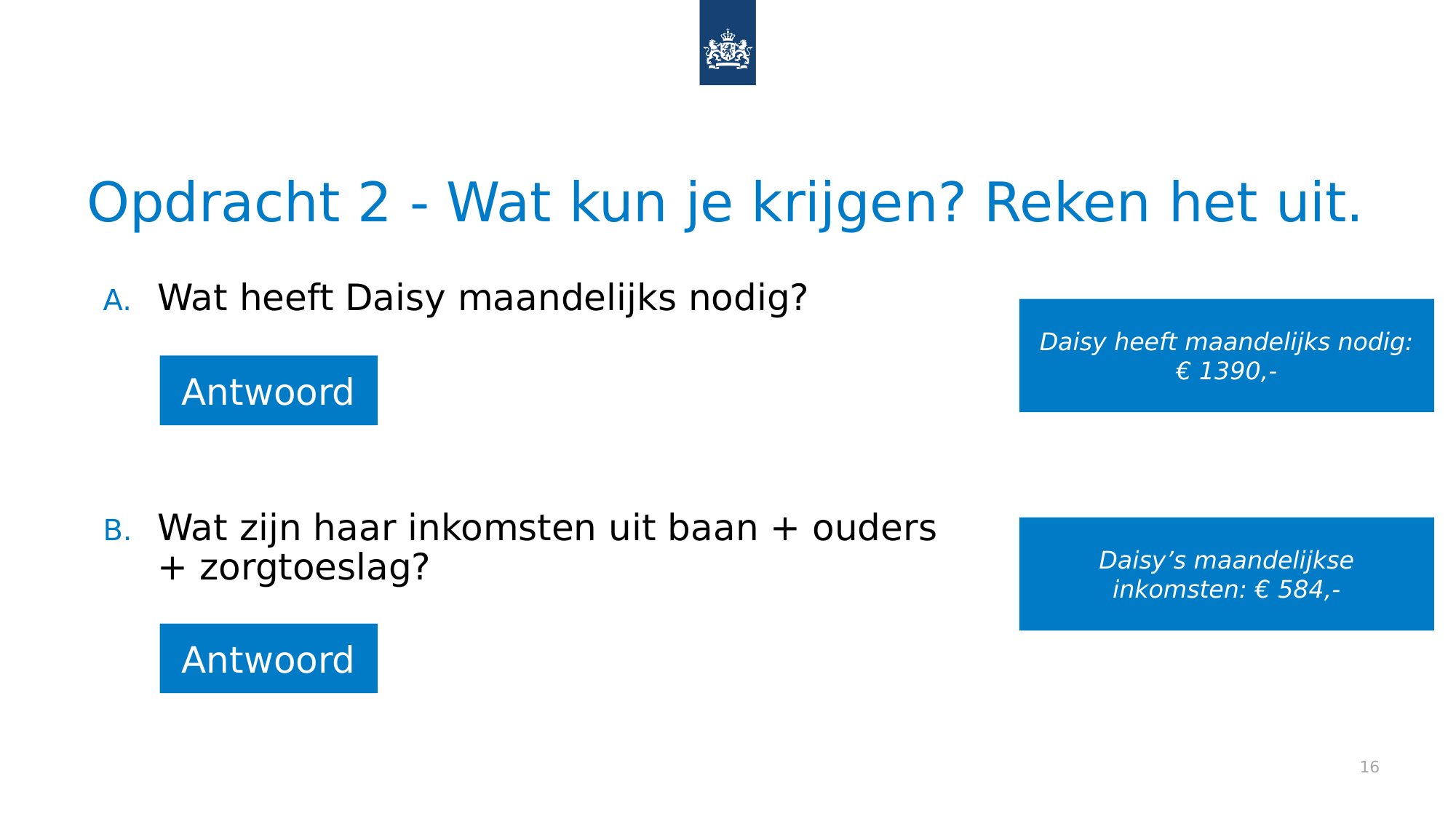

# Opdracht 2 - Wat kun je krijgen? Reken het uit.
Wat heeft Daisy maandelijks nodig?

Wat zijn haar inkomsten uit baan + ouders + zorgtoeslag?

Daisy heeft maandelijks nodig: € 1390,-
Antwoord
Daisy’s maandelijkse inkomsten: € 584,-
Antwoord
16